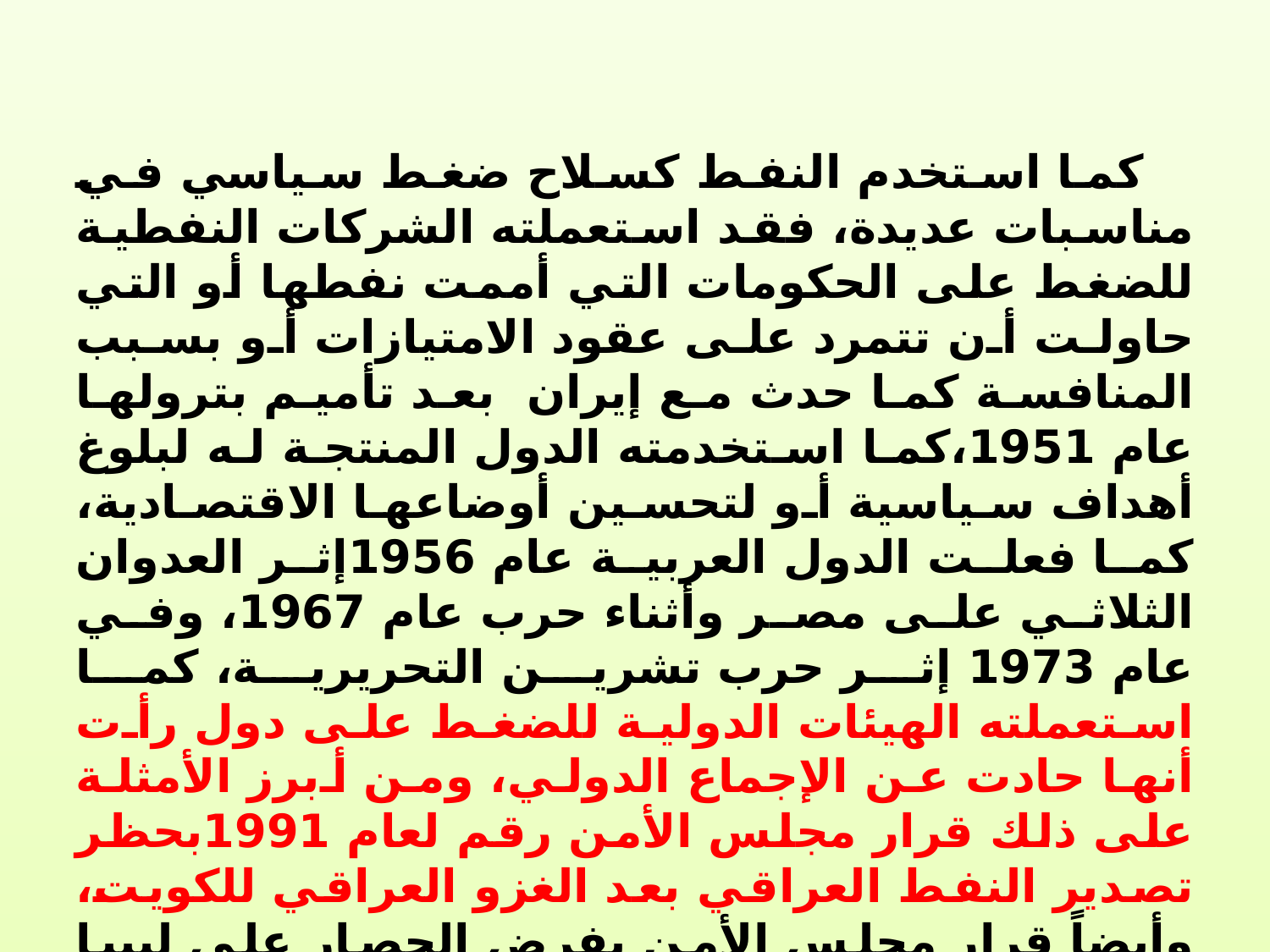

كما استخدم النفط كسلاح ضغط سياسي في مناسبات عديدة، فقد استعملته الشركات النفطية للضغط على الحكومات التي أممت نفطها أو التي حاولت أن تتمرد على عقود الامتيازات أو بسبب المنافسة كما حدث مع إيران  بعد تأميم بترولها عام 1951،كما استخدمته الدول المنتجة له لبلوغ أهداف سياسية أو لتحسين أوضاعها الاقتصادية، كما فعلت الدول العربية عام 1956إثر العدوان الثلاثي على مصر وأثناء حرب عام 1967، وفي عام 1973 إثر حرب تشرين التحريرية، كما استعملته الهيئات الدولية للضغط على دول رأت أنها حادت عن الإجماع الدولي، ومن أبرز الأمثلة على ذلك قرار مجلس الأمن رقم لعام 1991بحظر تصدير النفط العراقي بعد الغزو العراقي للكويت، وأيضاً قرار مجلس الأمن بفرض الحصار على ليبيا ومنعها من تصدير نفطها بسبب حادثة لوكربي، وما يقوم به الاتحاد الأوربي بمقاطعة إيران وفرض عقوبات على الشركات النفطية التي تتعامل معها.